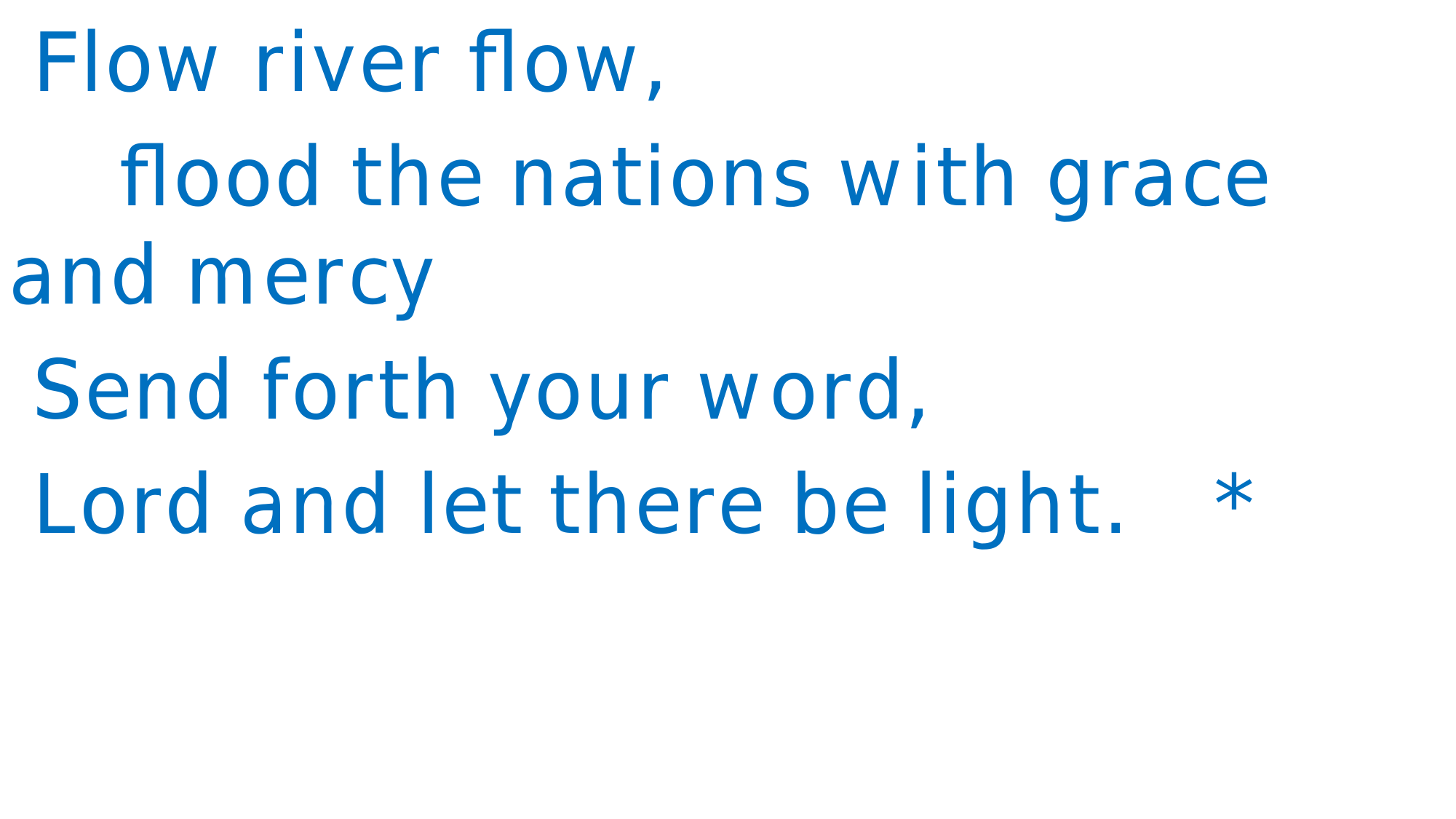

Flow river flow,
	flood the nations with grace 	and mercy
 Send forth your word,
 Lord and let there be light.	*